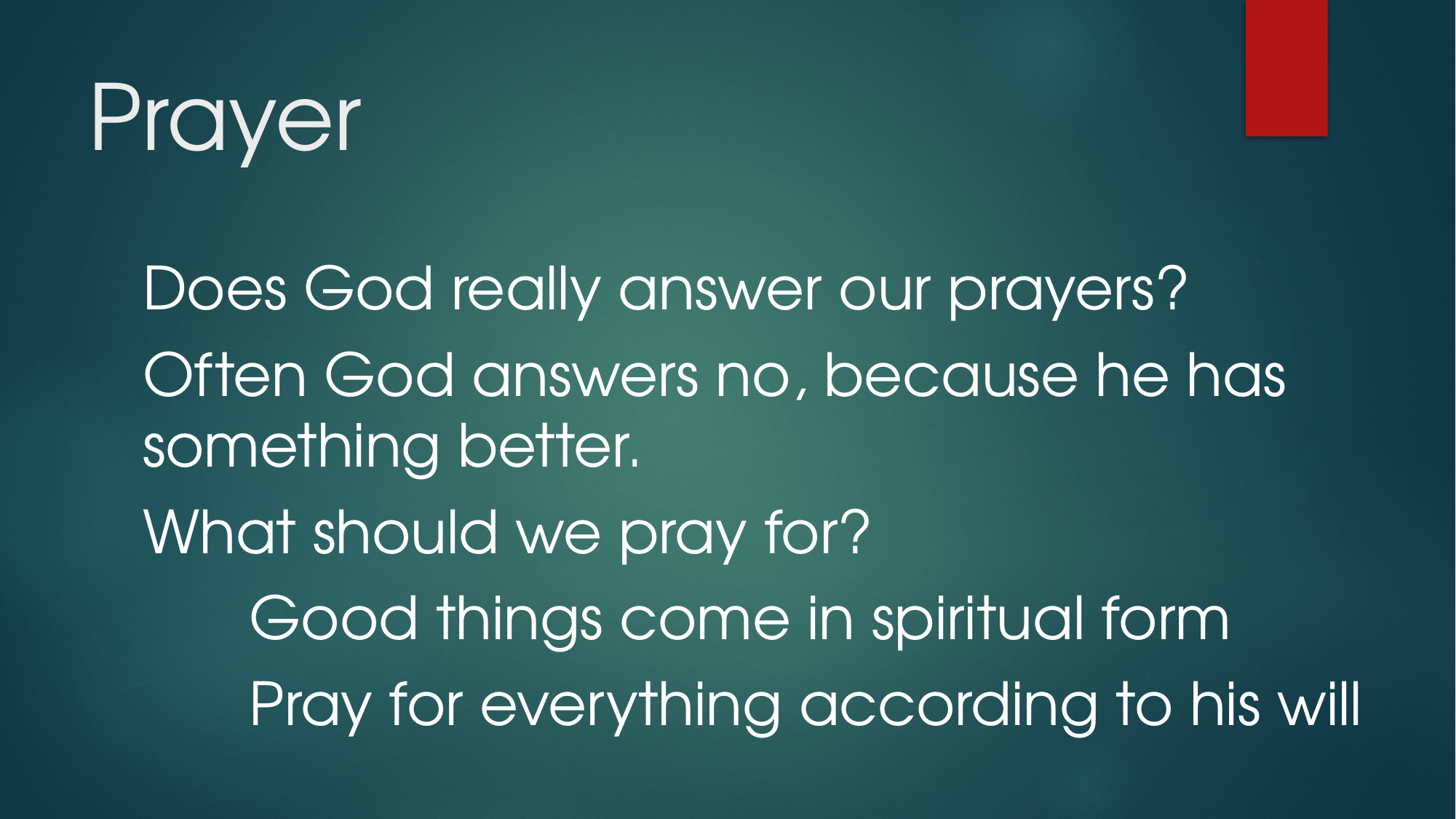

# Prayer
Does God really answer our prayers?
Often God answers no, because he has something better.
What should we pray for?
	Good things come in spiritual form
	Pray for everything according to his will